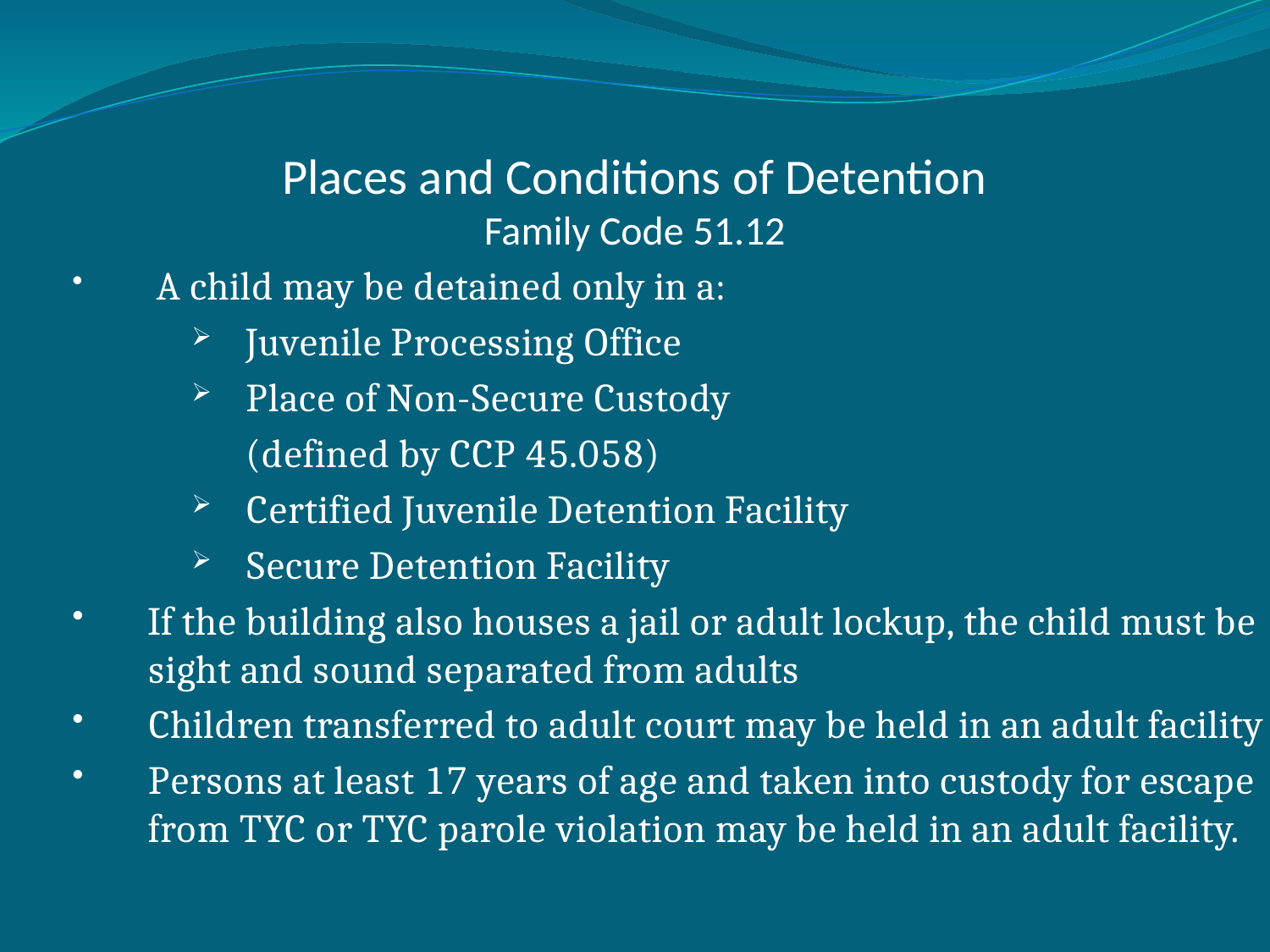

Places and Conditions of Detention
Family Code 51.12
 A child may be detained only in a:
Juvenile Processing Office
Place of Non-Secure Custody
			(defined by CCP 45.058)
Certified Juvenile Detention Facility
Secure Detention Facility
If the building also houses a jail or adult lockup, the child must be sight and sound separated from adults
Children transferred to adult court may be held in an adult facility
Persons at least 17 years of age and taken into custody for escape from TYC or TYC parole violation may be held in an adult facility.